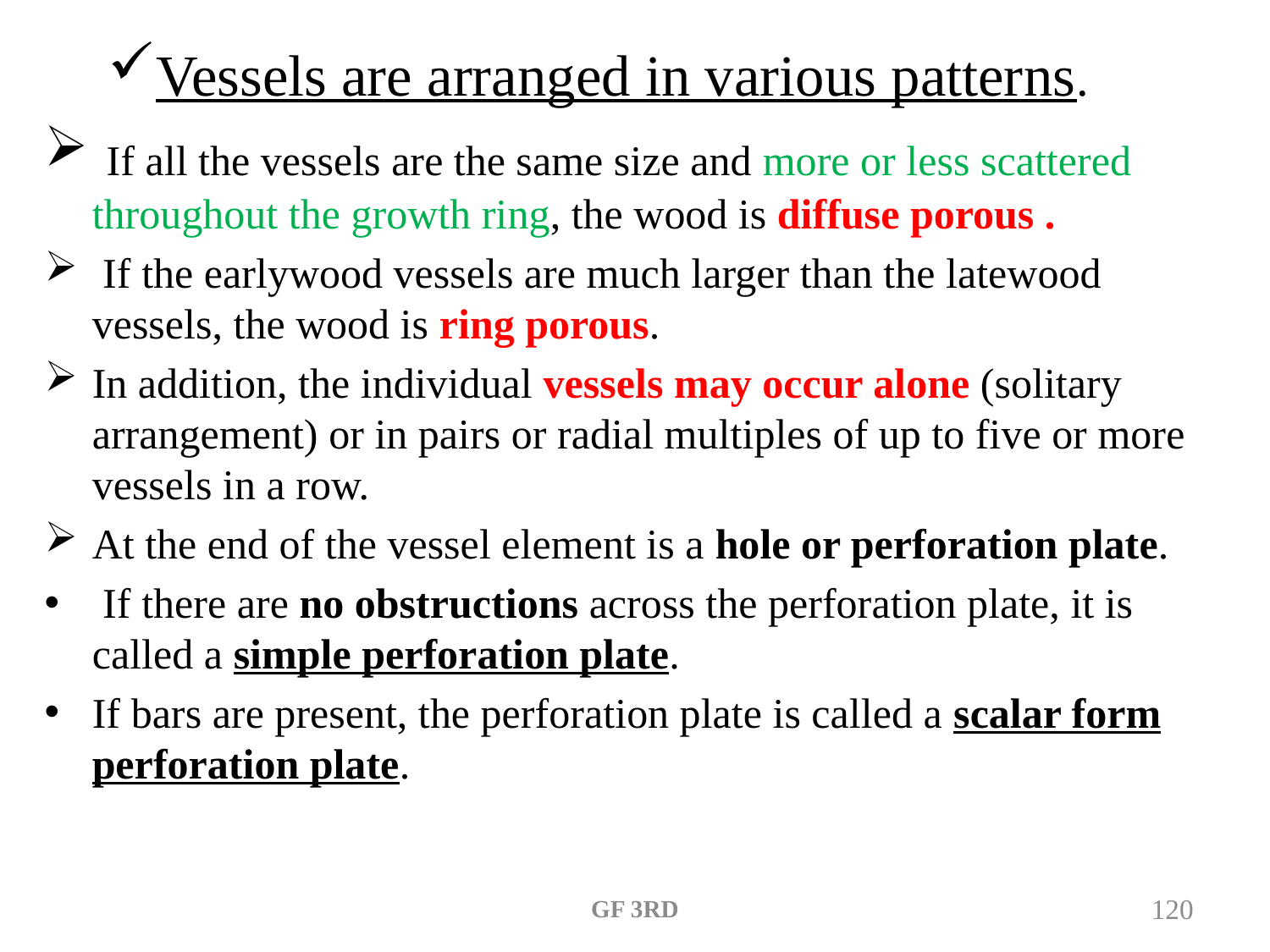

Vessels are arranged in various patterns.
 If all the vessels are the same size and more or less scattered throughout the growth ring, the wood is diffuse porous .
 If the earlywood vessels are much larger than the latewood vessels, the wood is ring porous.
In addition, the individual vessels may occur alone (solitary arrangement) or in pairs or radial multiples of up to five or more vessels in a row.
At the end of the vessel element is a hole or perforation plate.
 If there are no obstructions across the perforation plate, it is called a simple perforation plate.
If bars are present, the perforation plate is called a scalar form perforation plate.

GF 3RD
120